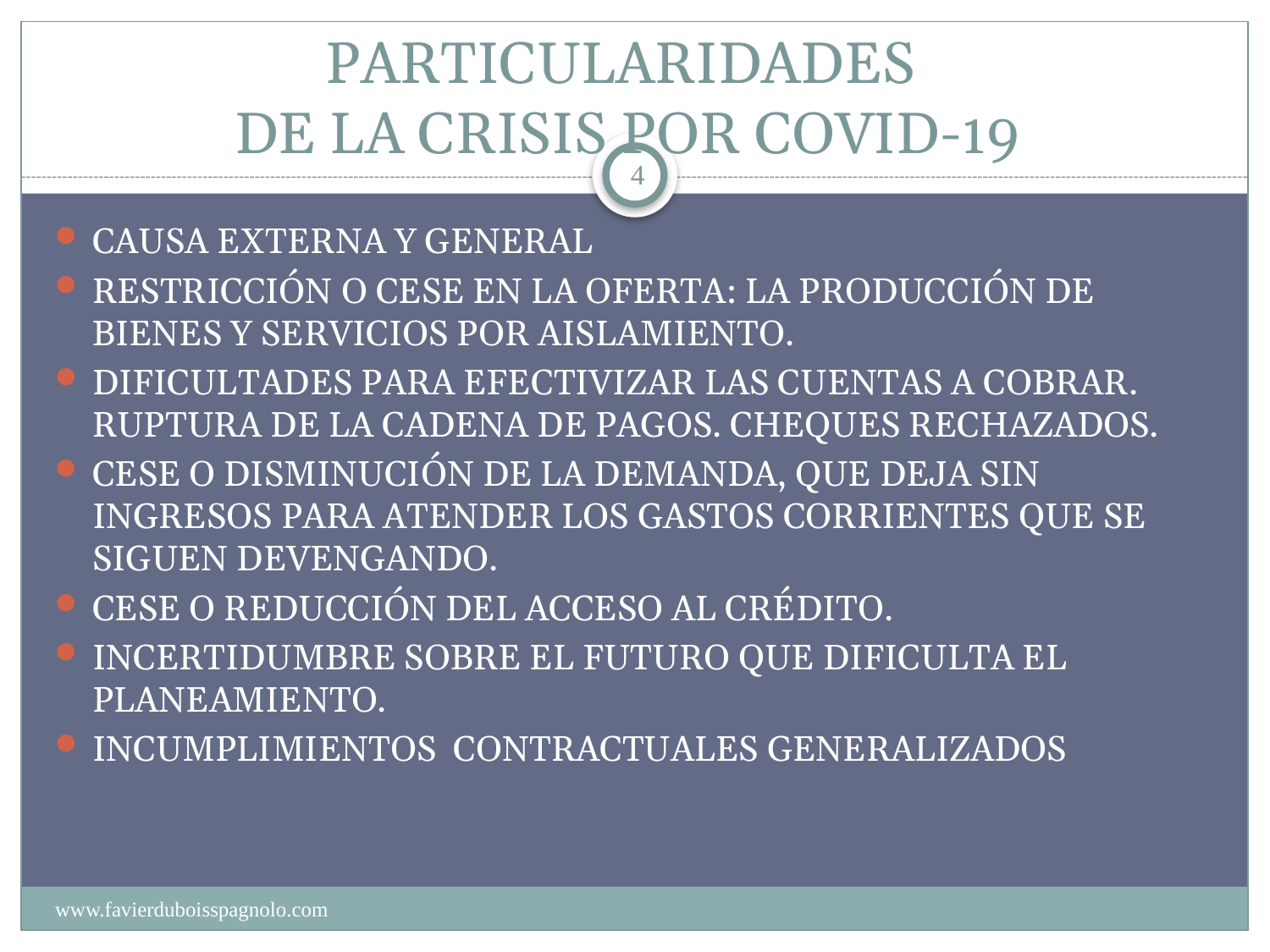

# PARTICULARIDADES DE LA CRISIS POR COVID-19
4
CAUSA EXTERNA Y GENERAL
RESTRICCIÓN O CESE EN LA OFERTA: LA PRODUCCIÓN DE BIENES Y SERVICIOS POR AISLAMIENTO.
DIFICULTADES PARA EFECTIVIZAR LAS CUENTAS A COBRAR. RUPTURA DE LA CADENA DE PAGOS. CHEQUES RECHAZADOS.
CESE O DISMINUCIÓN DE LA DEMANDA, QUE DEJA SIN INGRESOS PARA ATENDER LOS GASTOS CORRIENTES QUE SE SIGUEN DEVENGANDO.
CESE O REDUCCIÓN DEL ACCESO AL CRÉDITO.
INCERTIDUMBRE SOBRE EL FUTURO QUE DIFICULTA EL PLANEAMIENTO.
INCUMPLIMIENTOS  CONTRACTUALES GENERALIZADOS
www.favierduboisspagnolo.com